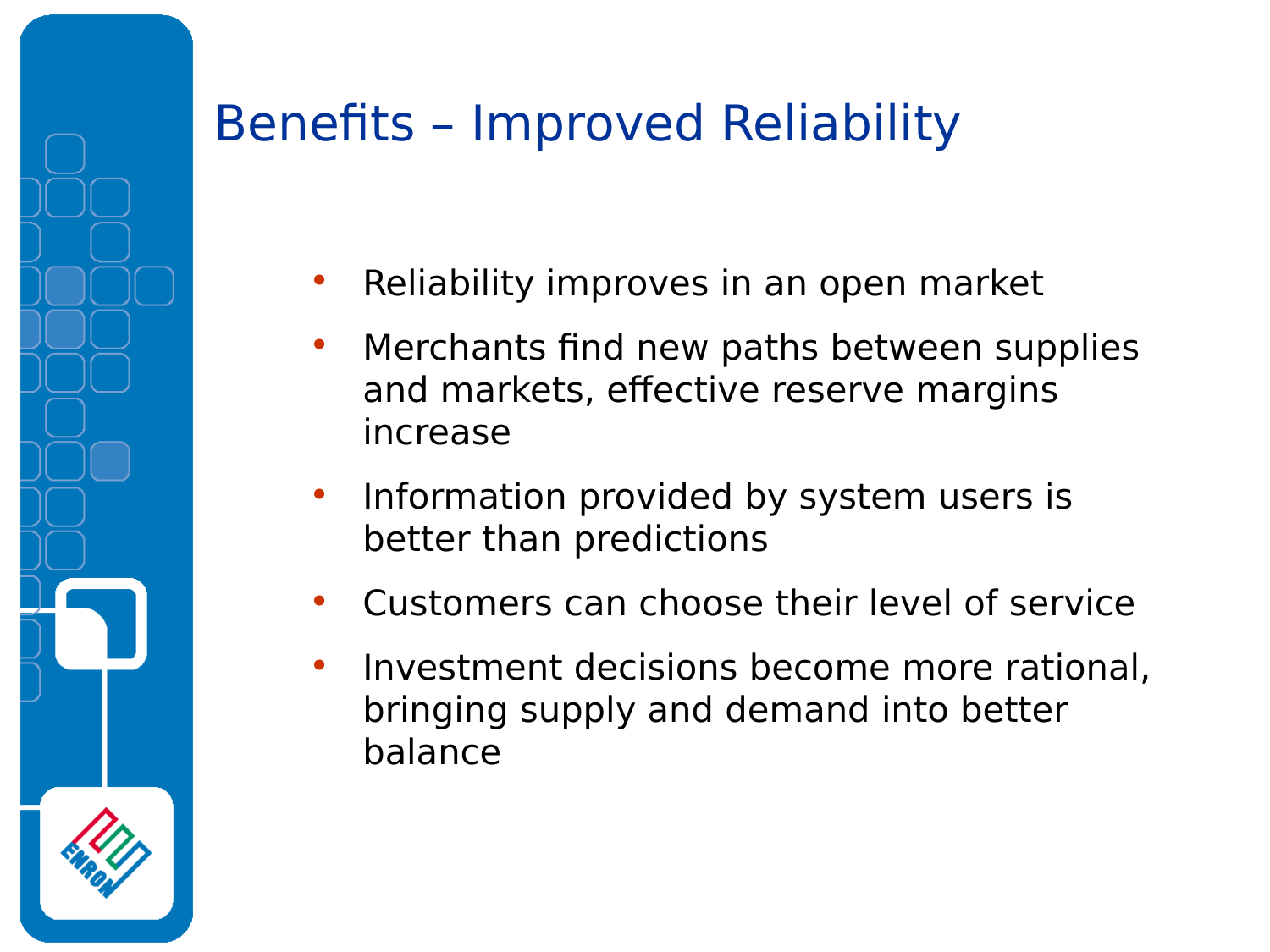

# Benefits – Improved Reliability
Reliability improves in an open market
Merchants find new paths between supplies and markets, effective reserve margins increase
Information provided by system users is better than predictions
Customers can choose their level of service
Investment decisions become more rational, bringing supply and demand into better balance